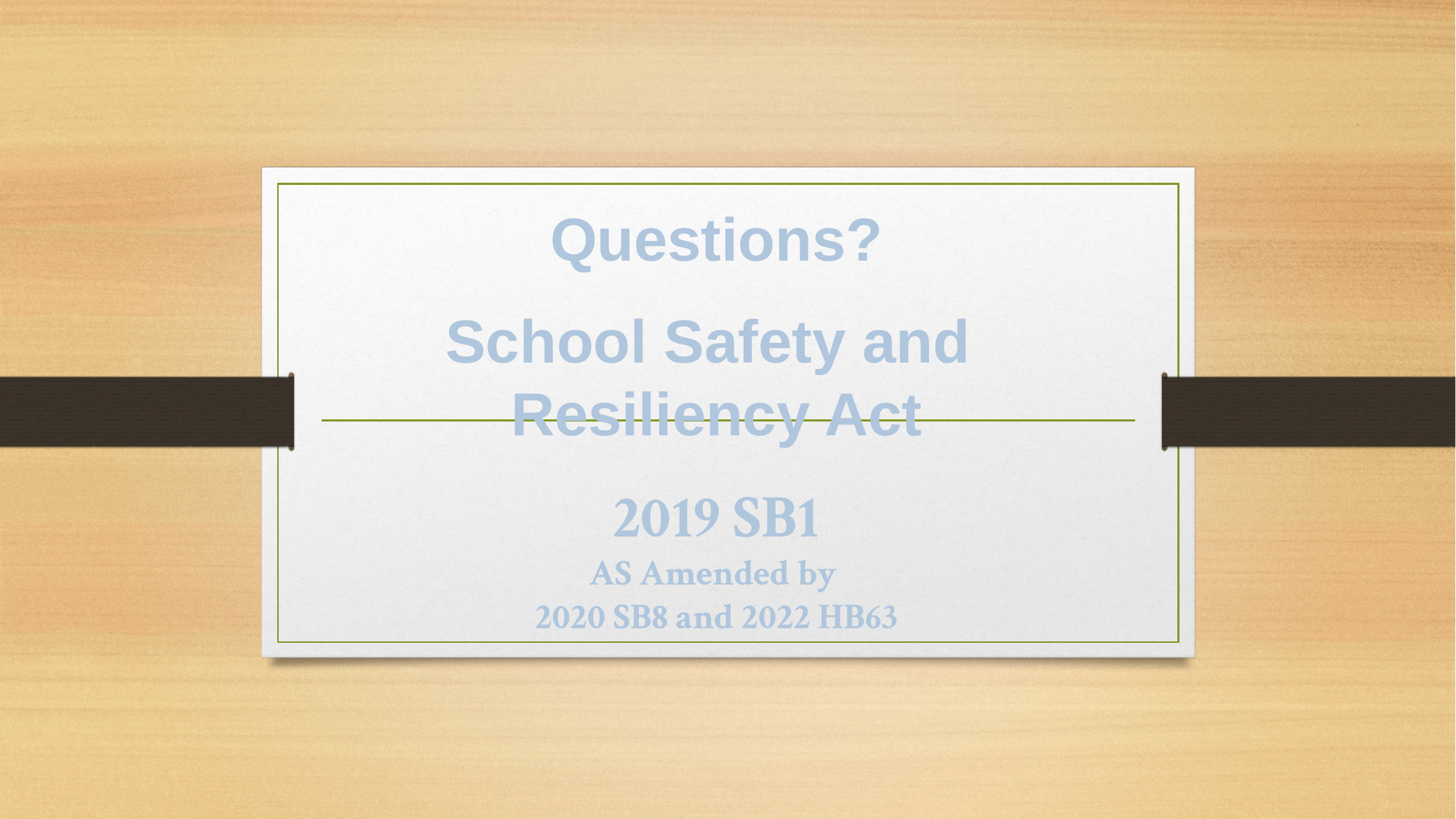

#
Questions?

School Safety and
Resiliency Act

2019 SB1
AS Amended by
2020 SB8 and 2022 HB63